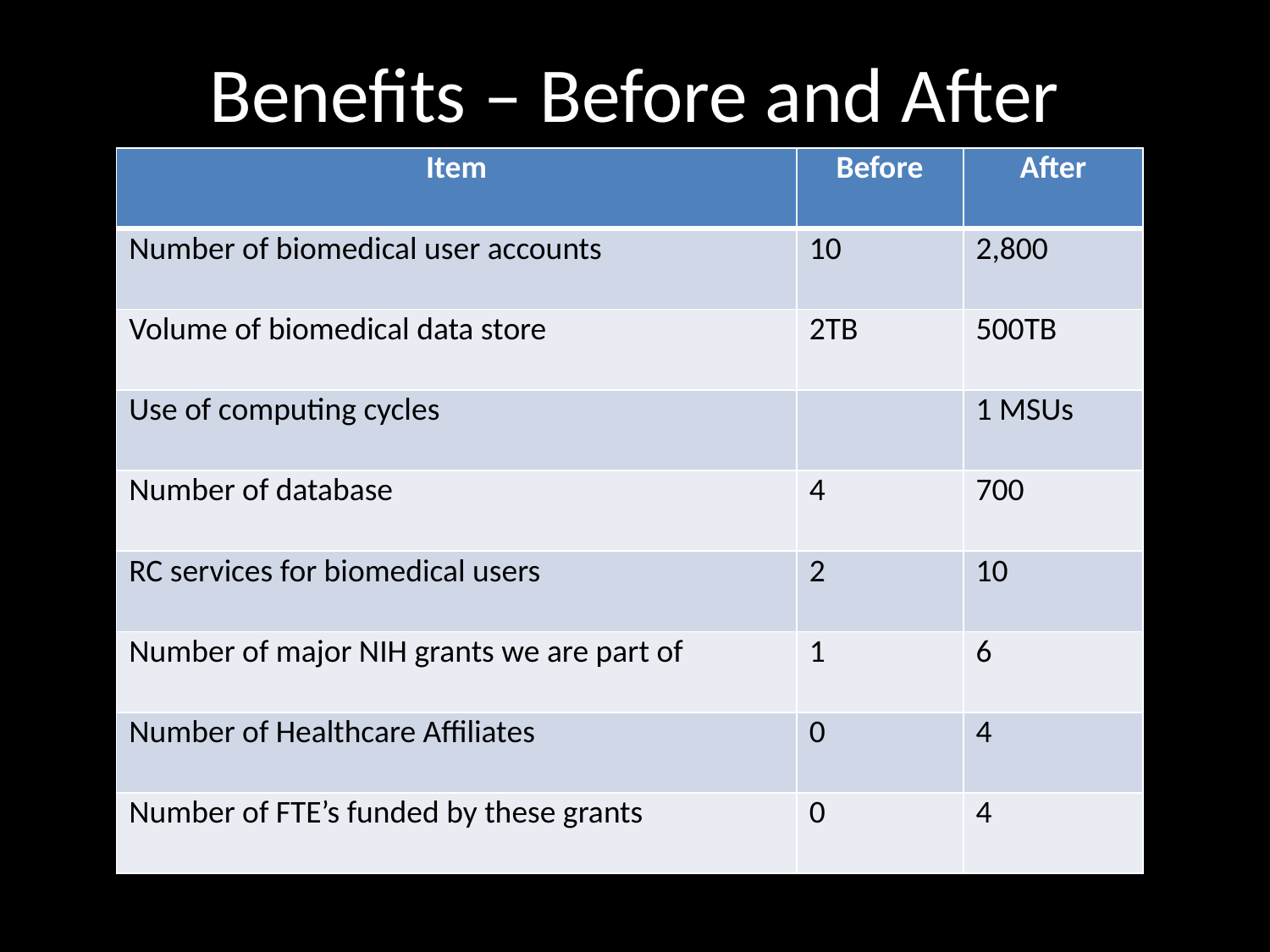

# Benefits – Before and After
| Item | Before | After |
| --- | --- | --- |
| Number of biomedical user accounts | 10 | 2,800 |
| Volume of biomedical data store | 2TB | 500TB |
| Use of computing cycles |  | 1 MSUs |
| Number of database | 4 | 700 |
| RC services for biomedical users | 2 | 10 |
| Number of major NIH grants we are part of | 1 | 6 |
| Number of Healthcare Affiliates | 0 | 4 |
| Number of FTE’s funded by these grants | 0 | 4 |